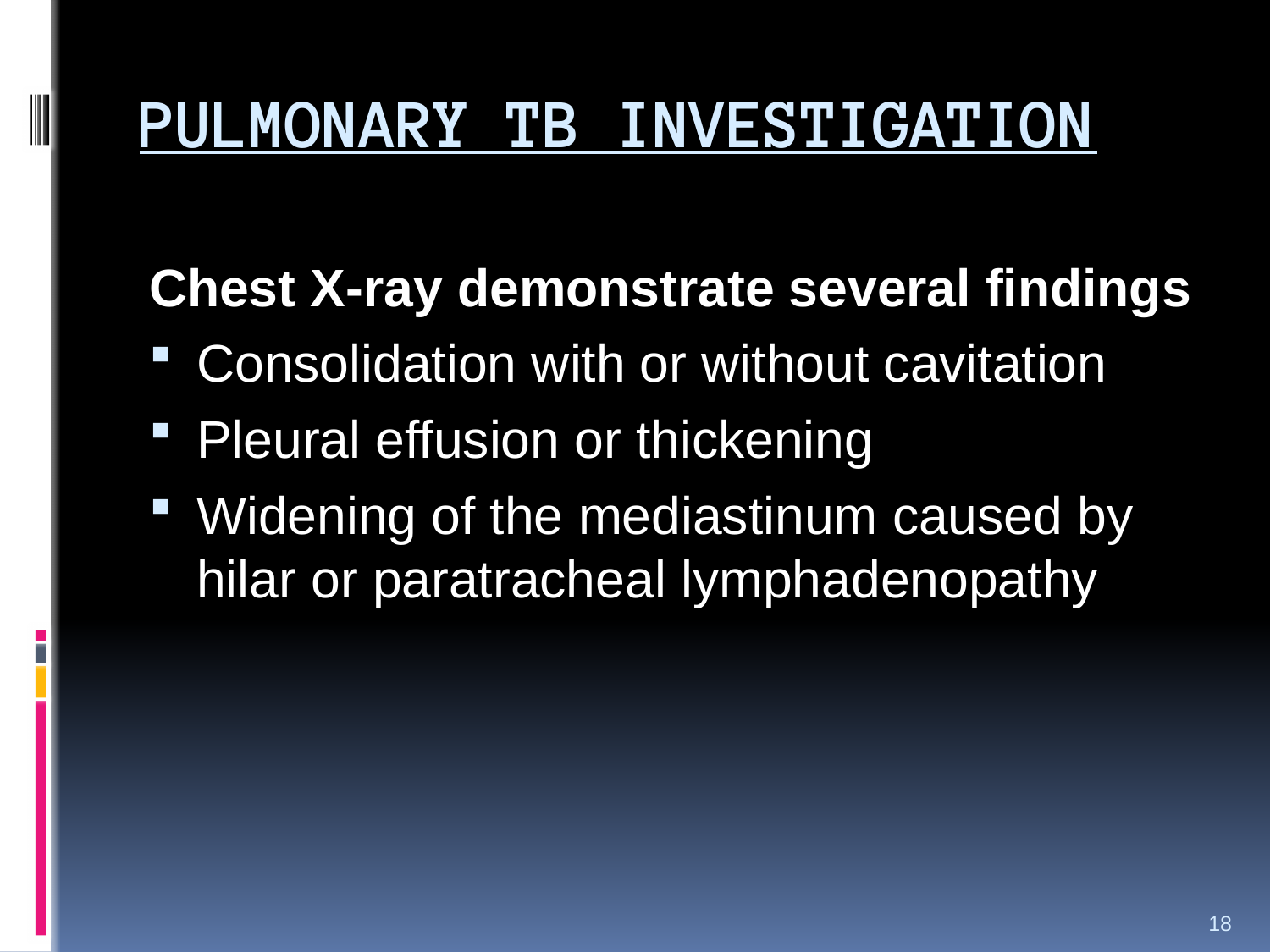

# PULMONARY TB INVESTIGATION
Chest X-ray demonstrate several findings
Consolidation with or without cavitation
Pleural effusion or thickening
Widening of the mediastinum caused by hilar or paratracheal lymphadenopathy

18